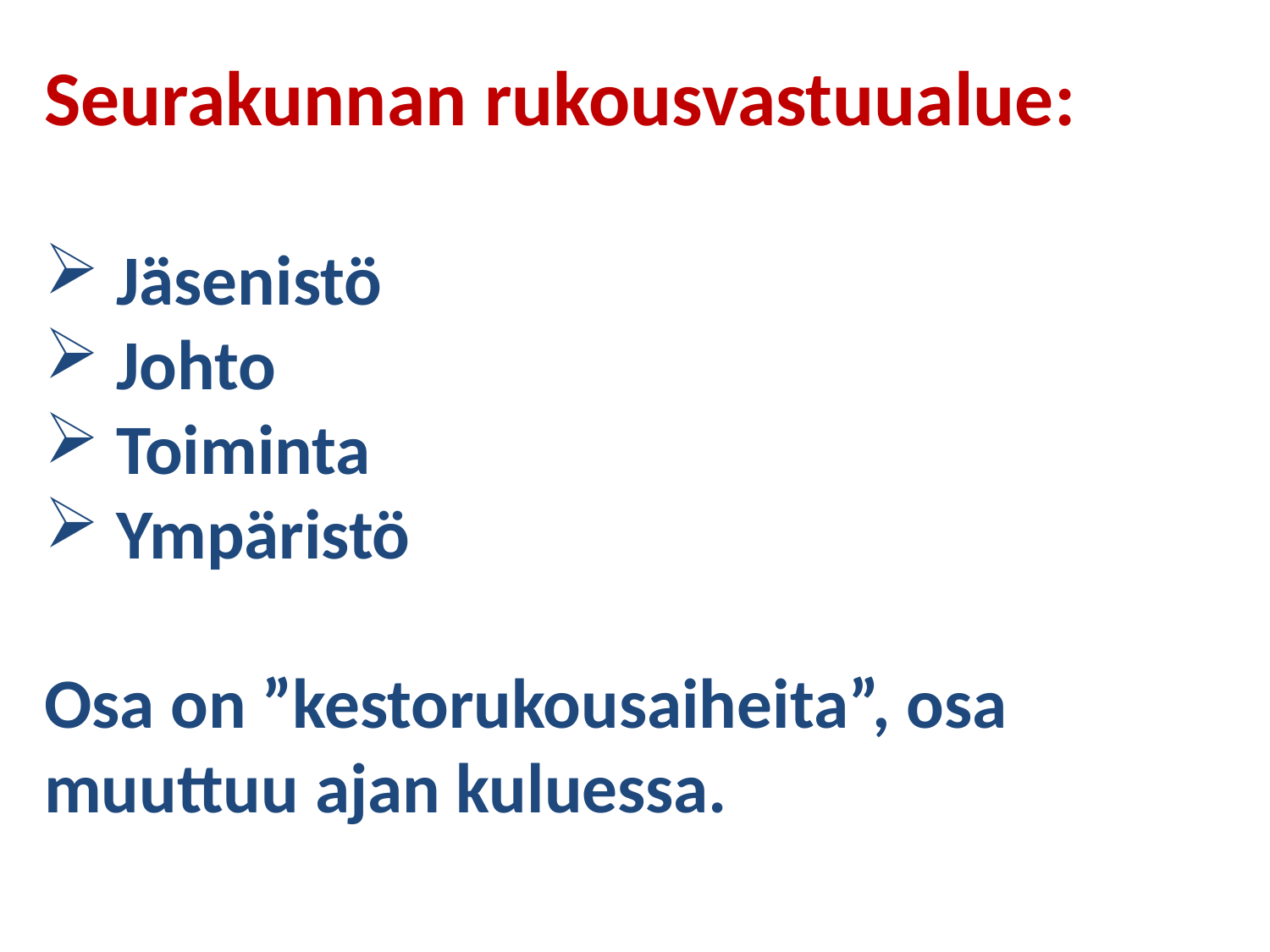

Seurakunnan rukousvastuualue:

 Jäsenistö
 Johto
 Toiminta
 Ympäristö

Osa on ”kestorukousaiheita”, osa muuttuu ajan kuluessa.